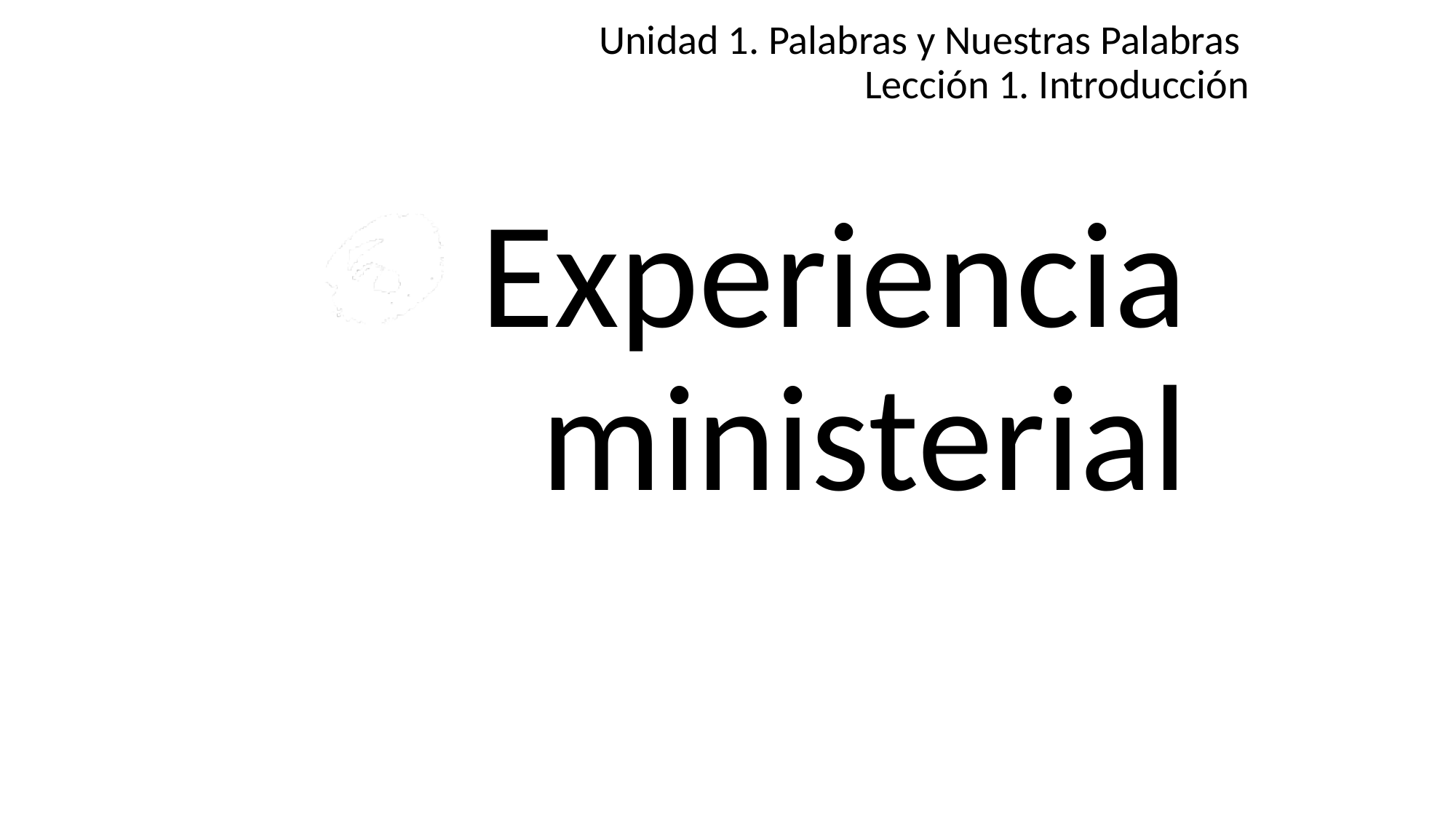

# Unidad 1. Palabras y Nuestras Palabras
Lección 1. Introducción
 Experiencia ministerial